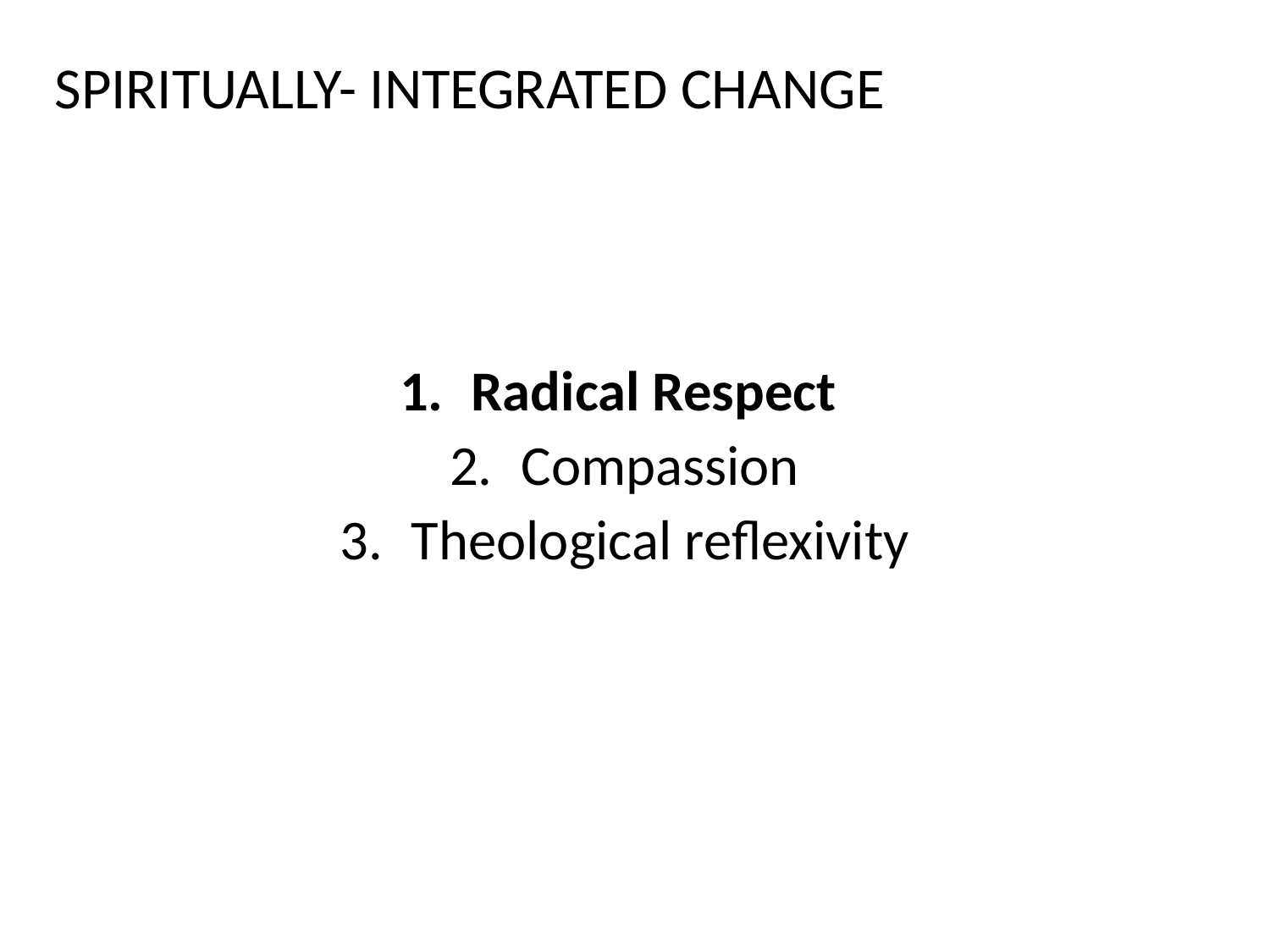

# SPIRITUALLY- INTEGRATED CHANGE

Radical Respect
Compassion
Theological reflexivity